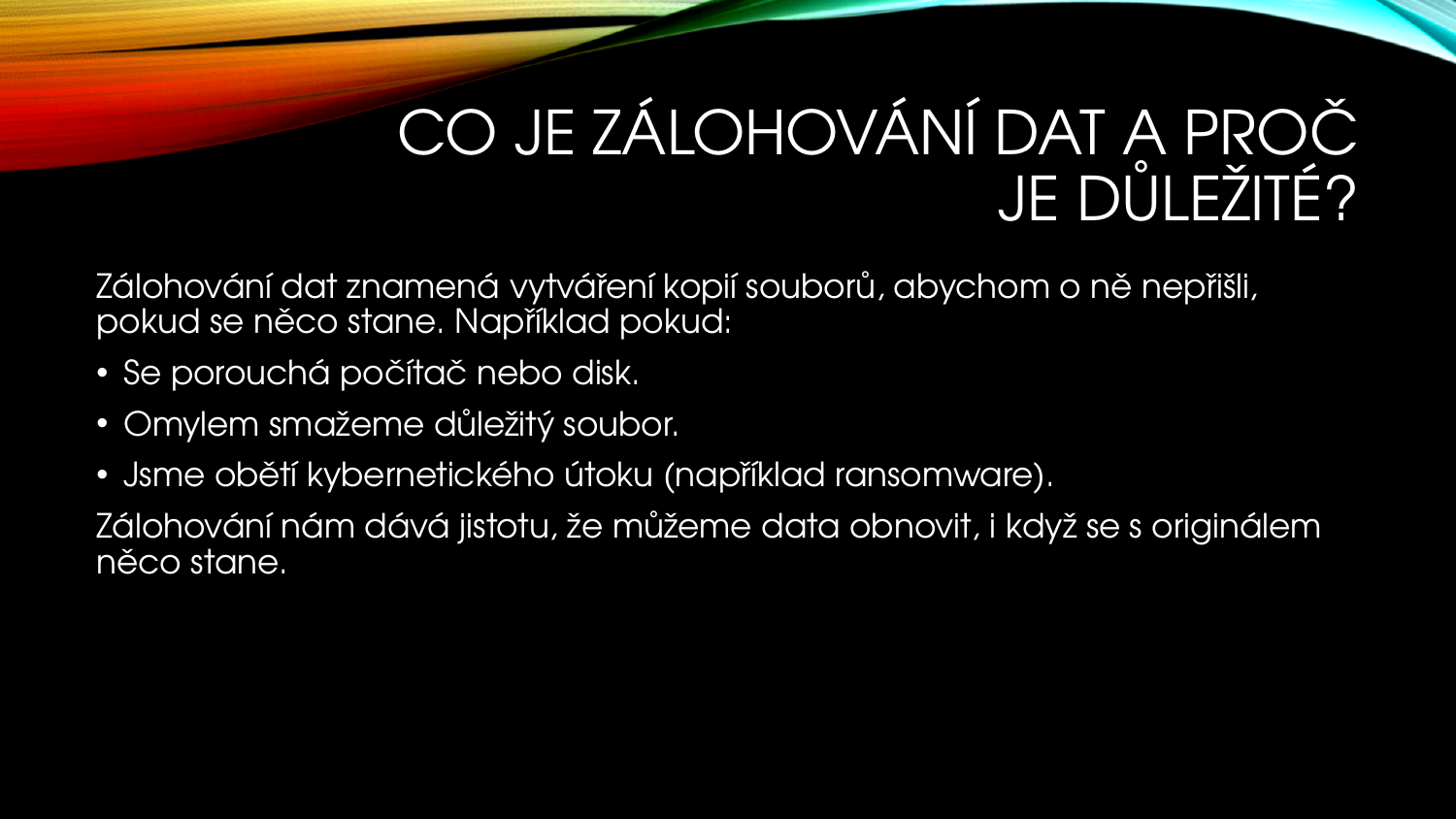

# CO JE ZÁLOHOVÁNÍ DAT A PROČ JE DŮLEŽITÉ?
Zálohování dat znamená vytváření kopií souborů, abychom o ně nepřišli, pokud se něco stane. Například pokud:
Se porouchá počítač nebo disk.
Omylem smažeme důležitý soubor.
Jsme obětí kybernetického útoku (například ransomware).
Zálohování nám dává jistotu, že můžeme data obnovit, i když se s originálem něco stane.